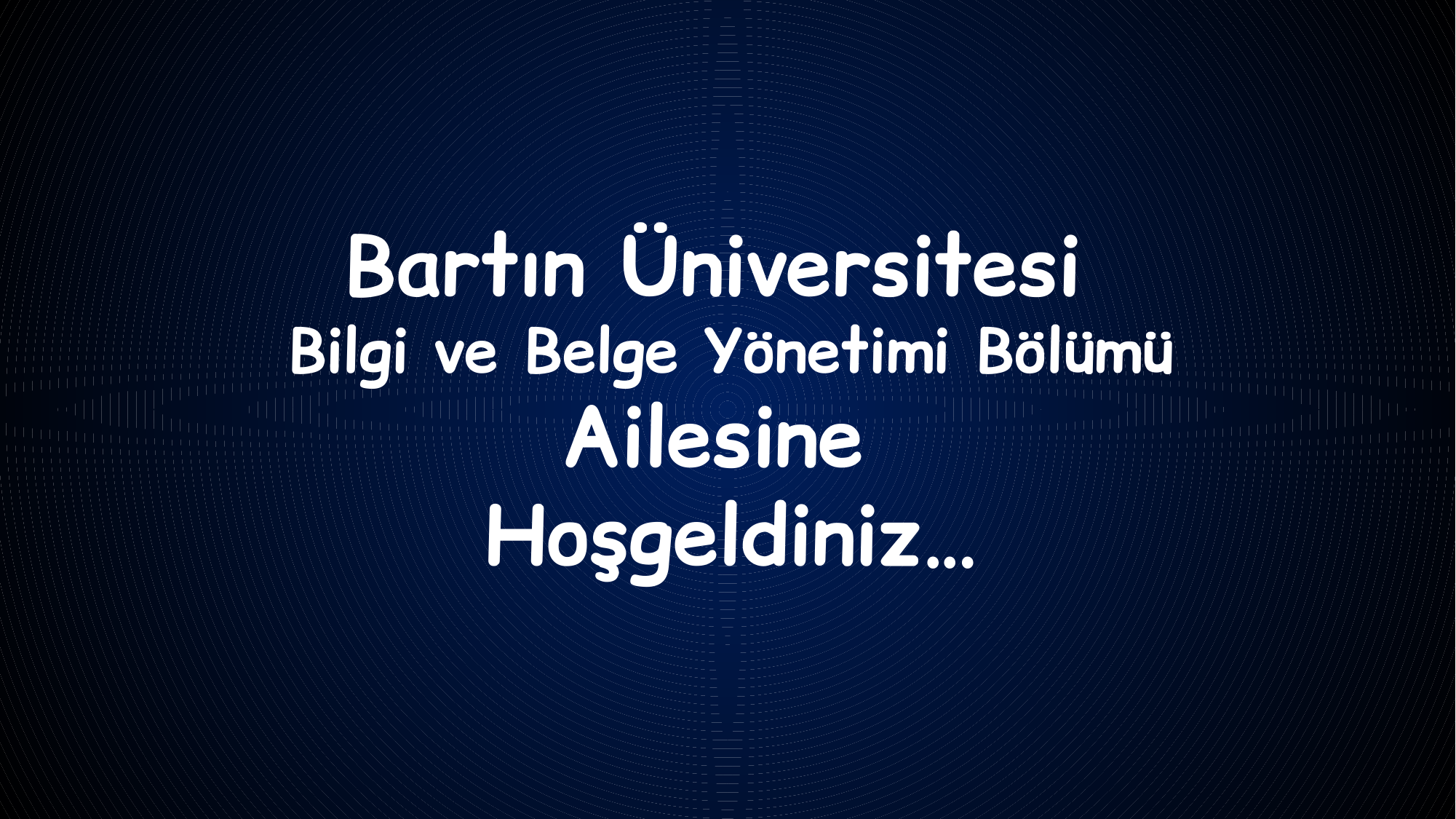

Bartın Üniversitesi
Bilgi ve Belge Yönetimi Bölümü Ailesine
Hoşgeldiniz…